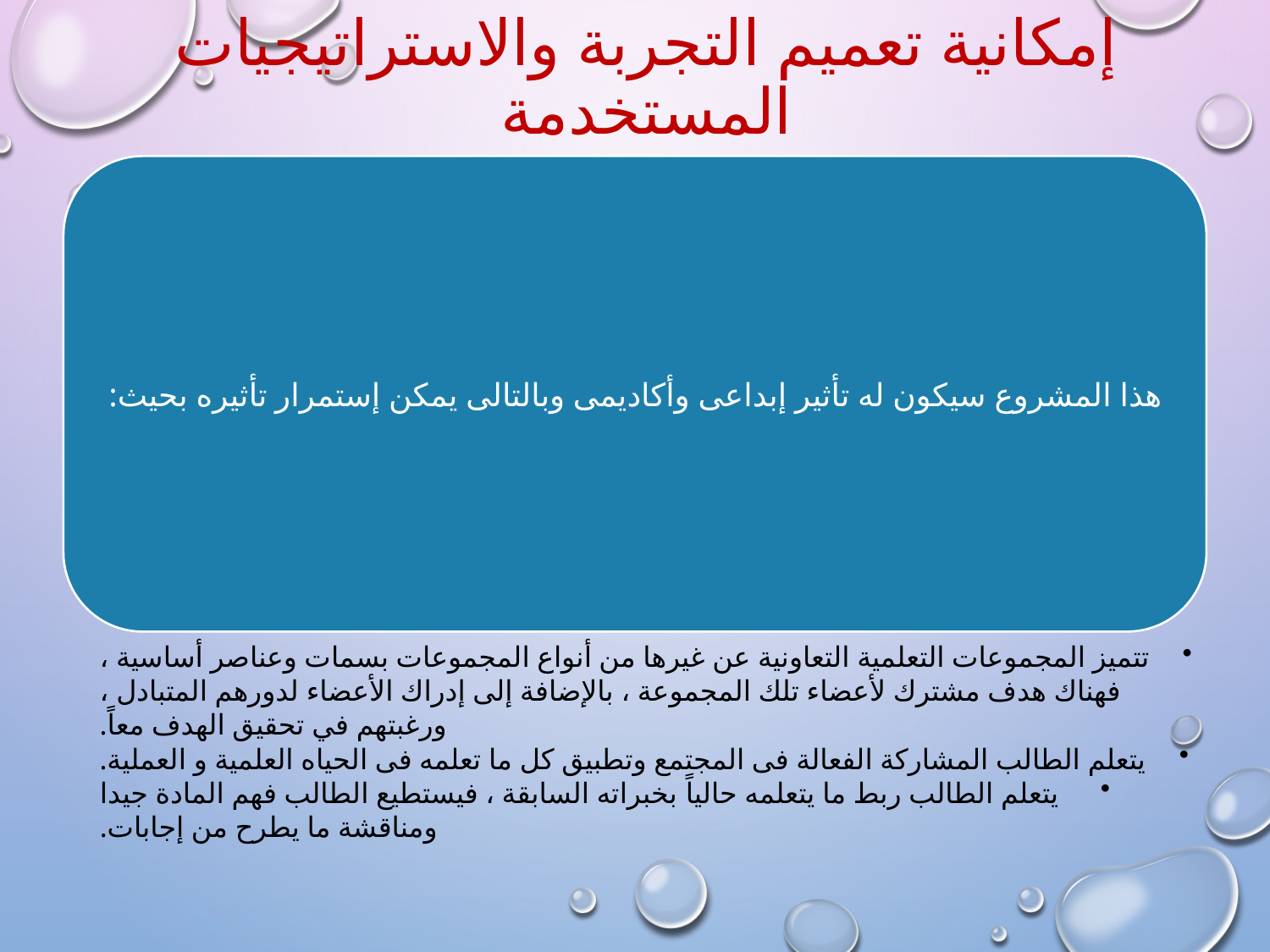

# إمكانية تعميم التجربة والاستراتيجيات المستخدمة
هذا المشروع سيكون له تأثير إبداعى وأكاديمى وبالتالى يمكن إستمرار تأثيره بحيث:
يتعلم الطالب المشاركة الفعالة فى المجتمع وتطبيق كل ما تعلمه فى الحياه العلمية و العملية.
يتعلم الطالب ربط ما يتعلمه حالياً بخبراته السابقة ، فيستطيع الطالب فهم المادة جيدا ومناقشة ما يطرح من إجابات.